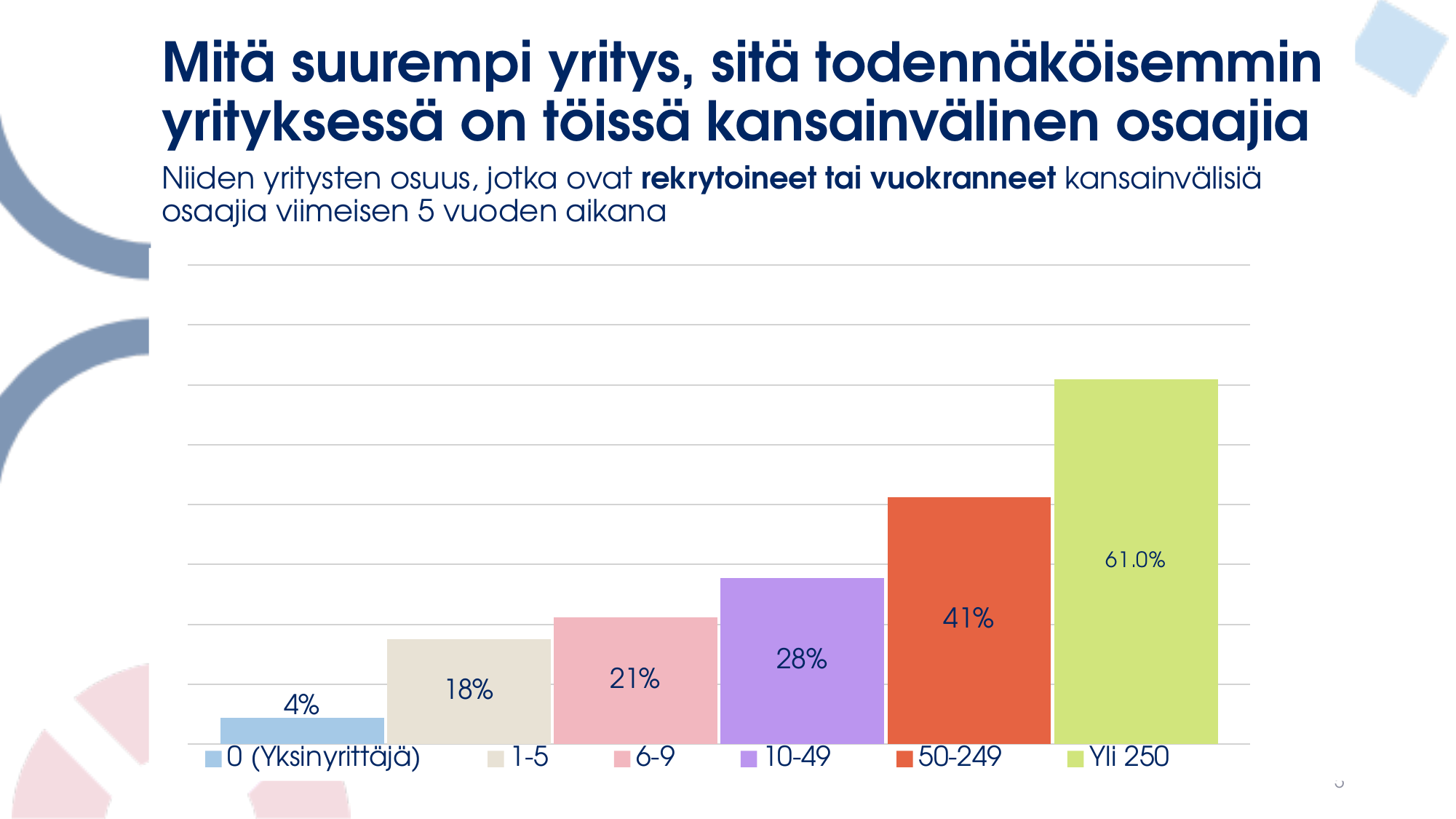

# Mitä suurempi yritys, sitä todennäköisemmin yrityksessä on töissä kansainvälinen osaajia Niiden yritysten osuus, jotka ovat rekrytoineet tai vuokranneet kansainvälisiä osaajia viimeisen 5 vuoden aikana

### Chart

| Category | 0 (Yksinyrittäjä) | 1-5 | 6-9 | 10-49 | 50-249 | Yli 250 |
|---|---|---|---|---|---|---|
| Kyllä | 0.04411764705882353 | 0.17511520737327188 | 0.2119205298013245 | 0.276657060518732 | 0.411764705882353 | 0.6097560975609756 |
5